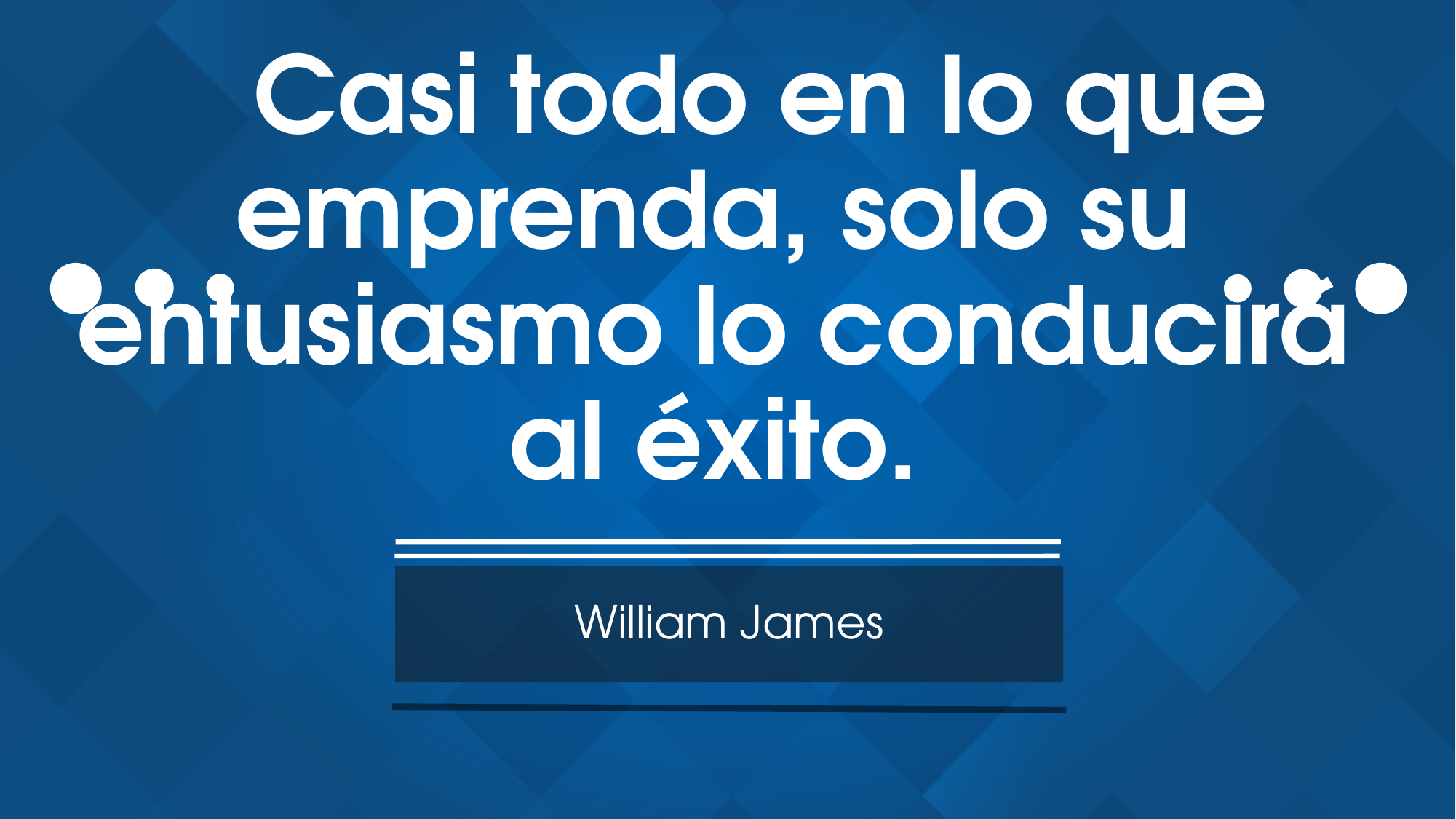

# Casi todo en lo que emprenda, solo su entusiasmo lo conducirá al éxito.
William James